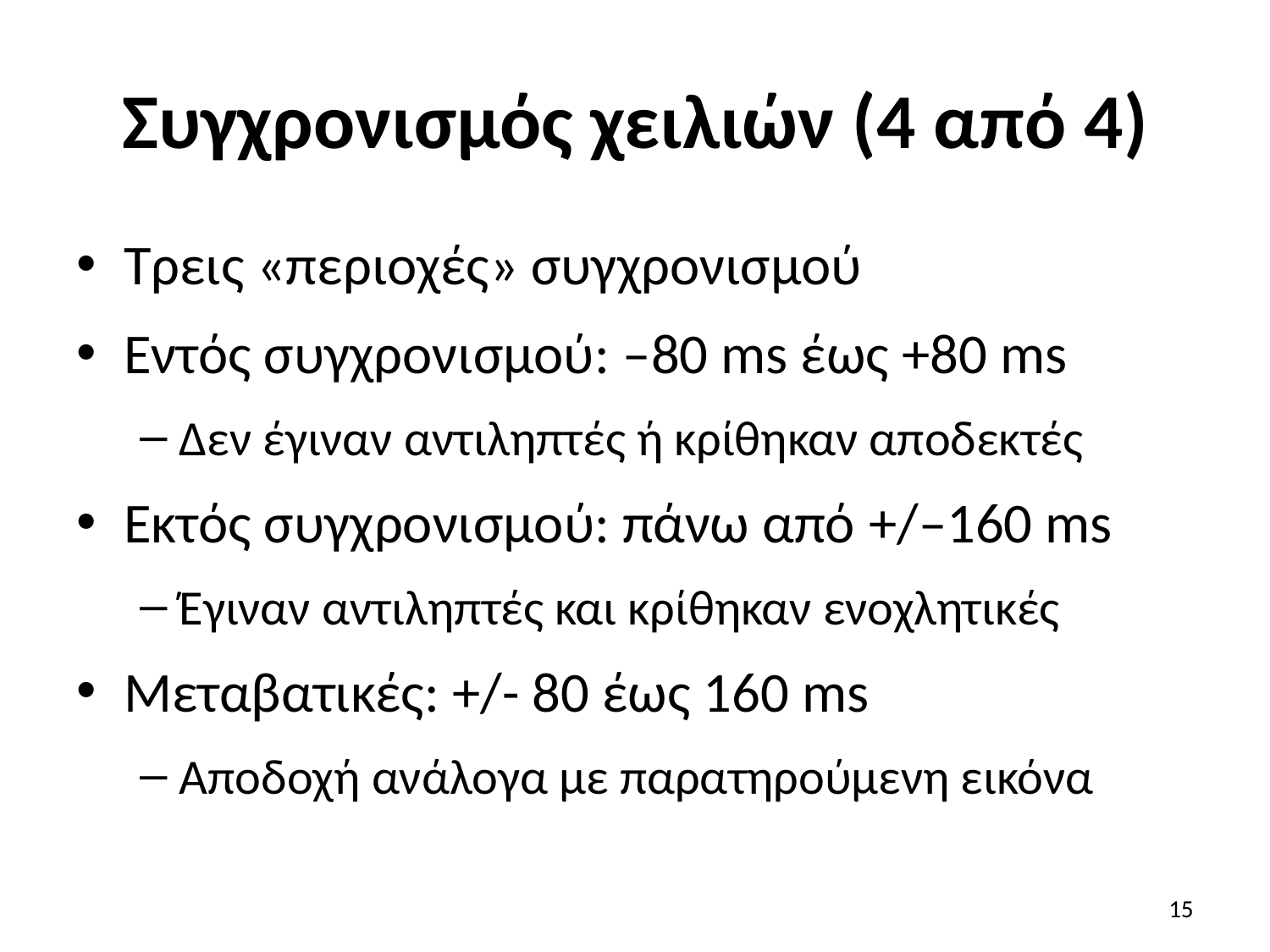

# Συγχρονισμός χειλιών (4 από 4)
Τρεις «περιοχές» συγχρονισμού
Εντός συγχρονισμού: –80 ms έως +80 ms
Δεν έγιναν αντιληπτές ή κρίθηκαν αποδεκτές
Εκτός συγχρονισμού: πάνω από +/–160 ms
Έγιναν αντιληπτές και κρίθηκαν ενοχλητικές
Μεταβατικές: +/- 80 έως 160 ms
Αποδοχή ανάλογα με παρατηρούμενη εικόνα

15